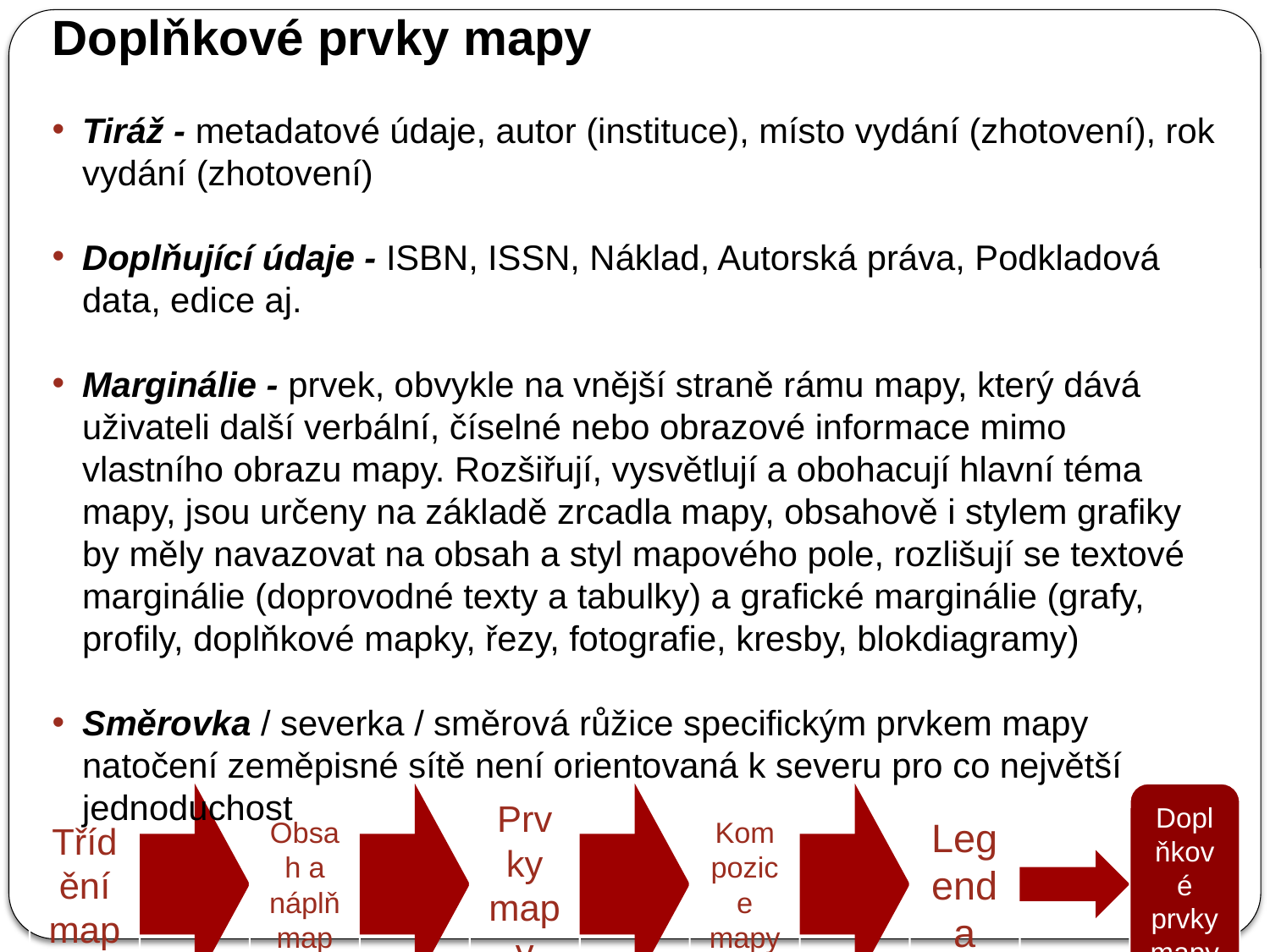

Doplňkové prvky mapy

Tiráž - metadatové údaje, autor (instituce), místo vydání (zhotovení), rok vydání (zhotovení)

Doplňující údaje - ISBN, ISSN, Náklad, Autorská práva, Podkladová data, edice aj.

Marginálie - prvek, obvykle na vnější straně rámu mapy, který dává uživateli další verbální, číselné nebo obrazové informace mimo vlastního obrazu mapy. Rozšiřují, vysvětlují a obohacují hlavní téma mapy, jsou určeny na základě zrcadla mapy, obsahově i stylem grafiky by měly navazovat na obsah a styl mapového pole, rozlišují se textové marginálie (doprovodné texty a tabulky) a grafické marginálie (grafy, profily, doplňkové mapky, řezy, fotografie, kresby, blokdiagramy)

Směrovka / severka / směrová růžice specifickým prvkem mapy natočení zeměpisné sítě není orientovaná k severu pro co největší jednoduchost

Prvky mapy
Doplňkové prvky mapy